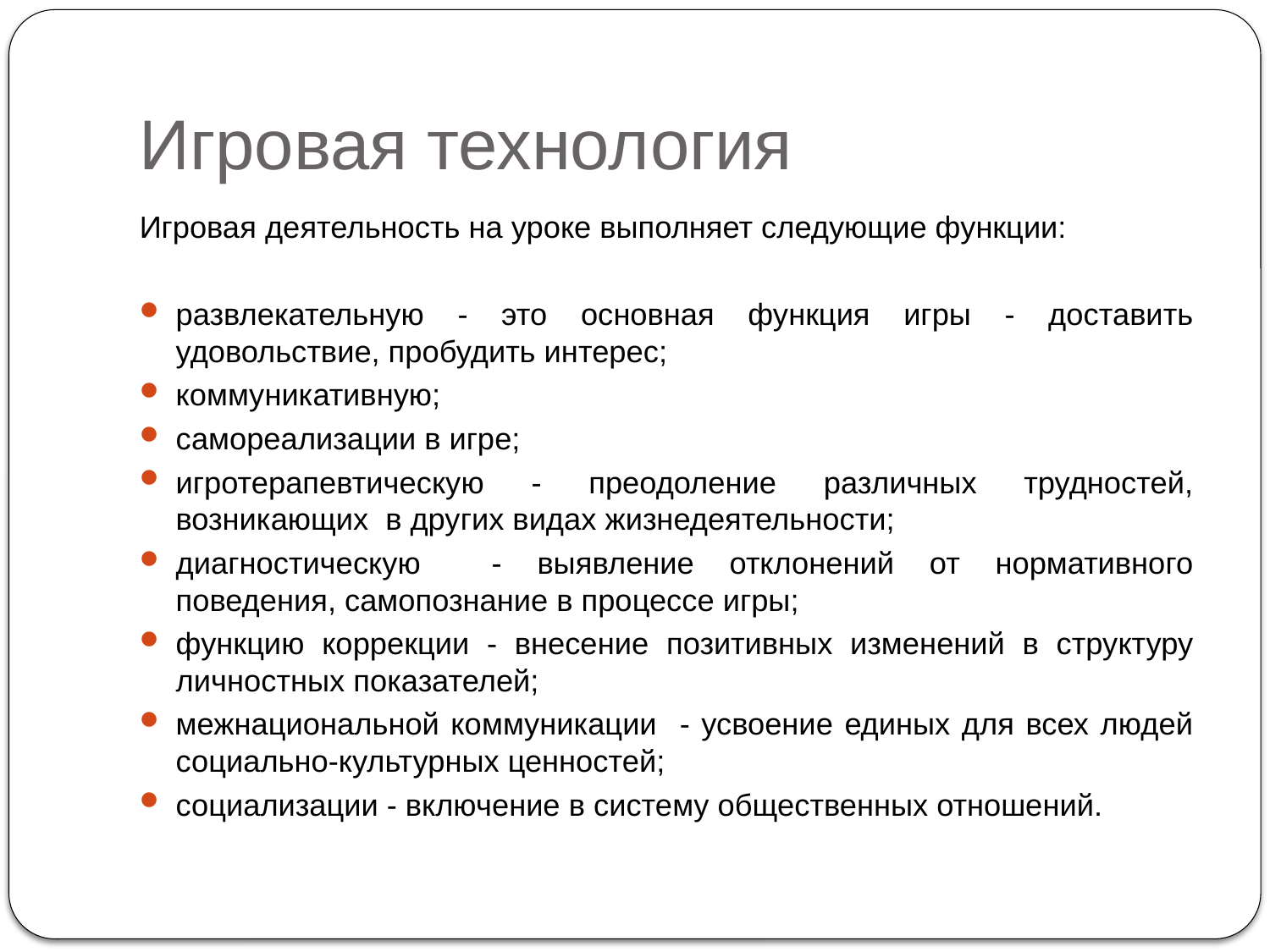

# Игровая технология
Игровая деятельность на уроке выполняет следующие функции:

развлекательную - это основная функция игры - доставить удовольствие, пробудить интерес;
коммуникативную;
самореализации в игре;
игротерапевтическую - преодоление различных трудностей, возникающих  в других видах жизнедеятельности;
диагностическую  - выявление отклонений от нормативного поведения, самопознание в процессе игры;
функцию коррекции - внесение позитивных изменений в структуру личностных показателей;
межнациональной коммуникации  - усвоение единых для всех людей социально-культурных ценностей;
социализации - включение в систему общественных отношений.